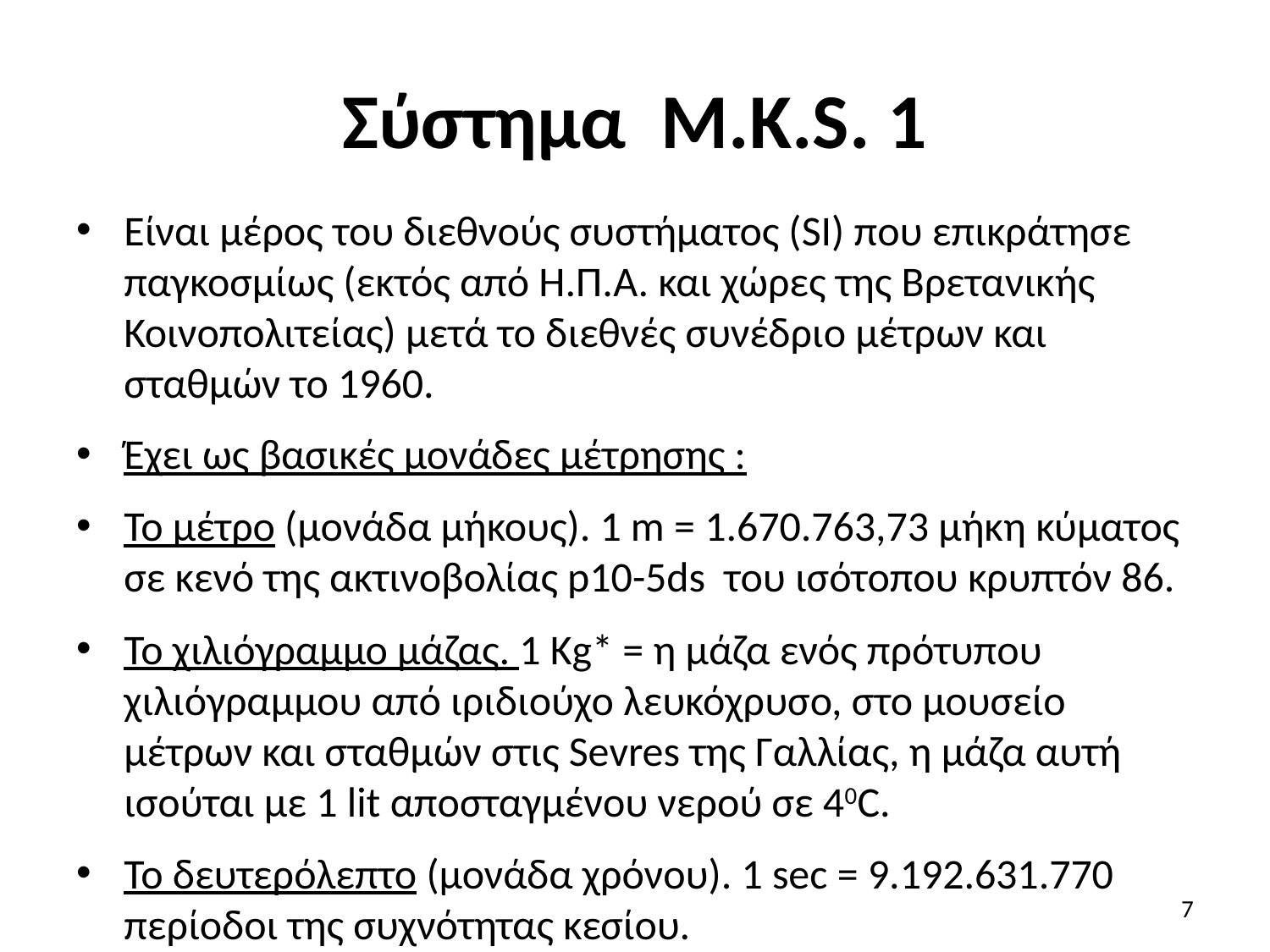

# Σύστημα  M.K.S. 1
Είναι μέρος του διεθνούς συστήματος (SI) που επικράτησε παγκοσμίως (εκτός από Η.Π.Α. και χώρες της Βρετανικής Κοινοπολιτείας) μετά το διεθνές συνέδριο μέτρων και σταθμών το 1960.
Έχει ως βασικές μονάδες μέτρησης :
Το μέτρο (μονάδα μήκους). 1 m = 1.670.763,73 μήκη κύματος σε κενό της ακτινοβολίας p10-5ds  του ισότοπου κρυπτόν 86.
Το χιλιόγραμμο μάζας. 1 Kg* = η μάζα ενός πρότυπου χιλιόγραμμου από ιριδιούχο λευκόχρυσο, στο μουσείο μέτρων και σταθμών στις Sevres της Γαλλίας, η μάζα αυτή ισούται με 1 lit απoσταγμένου νερού σε 40C.
Το δευτερόλεπτο (μονάδα χρόνου). 1 sec = 9.192.631.770 περίοδοι της συχνότητας κεσίου.
7